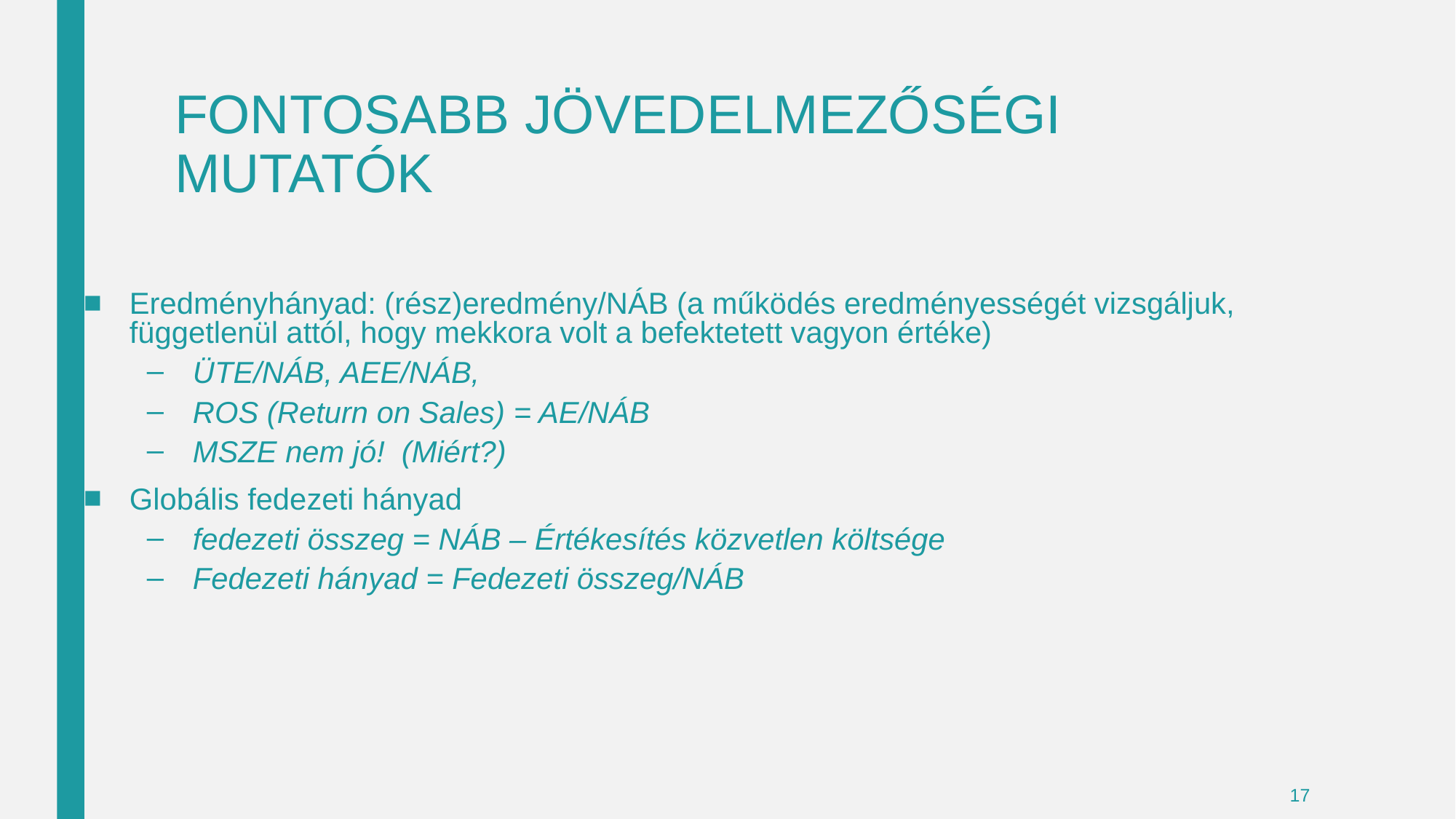

# FONTOSABB JÖVEDELMEZŐSÉGI MUTATÓK
Eredményhányad: (rész)eredmény/NÁB (a működés eredményességét vizsgáljuk, függetlenül attól, hogy mekkora volt a befektetett vagyon értéke)
ÜTE/NÁB, AEE/NÁB,
ROS (Return on Sales) = AE/NÁB
MSZE nem jó!  (Miért?)
Globális fedezeti hányad
fedezeti összeg = NÁB – Értékesítés közvetlen költsége
Fedezeti hányad = Fedezeti összeg/NÁB

17